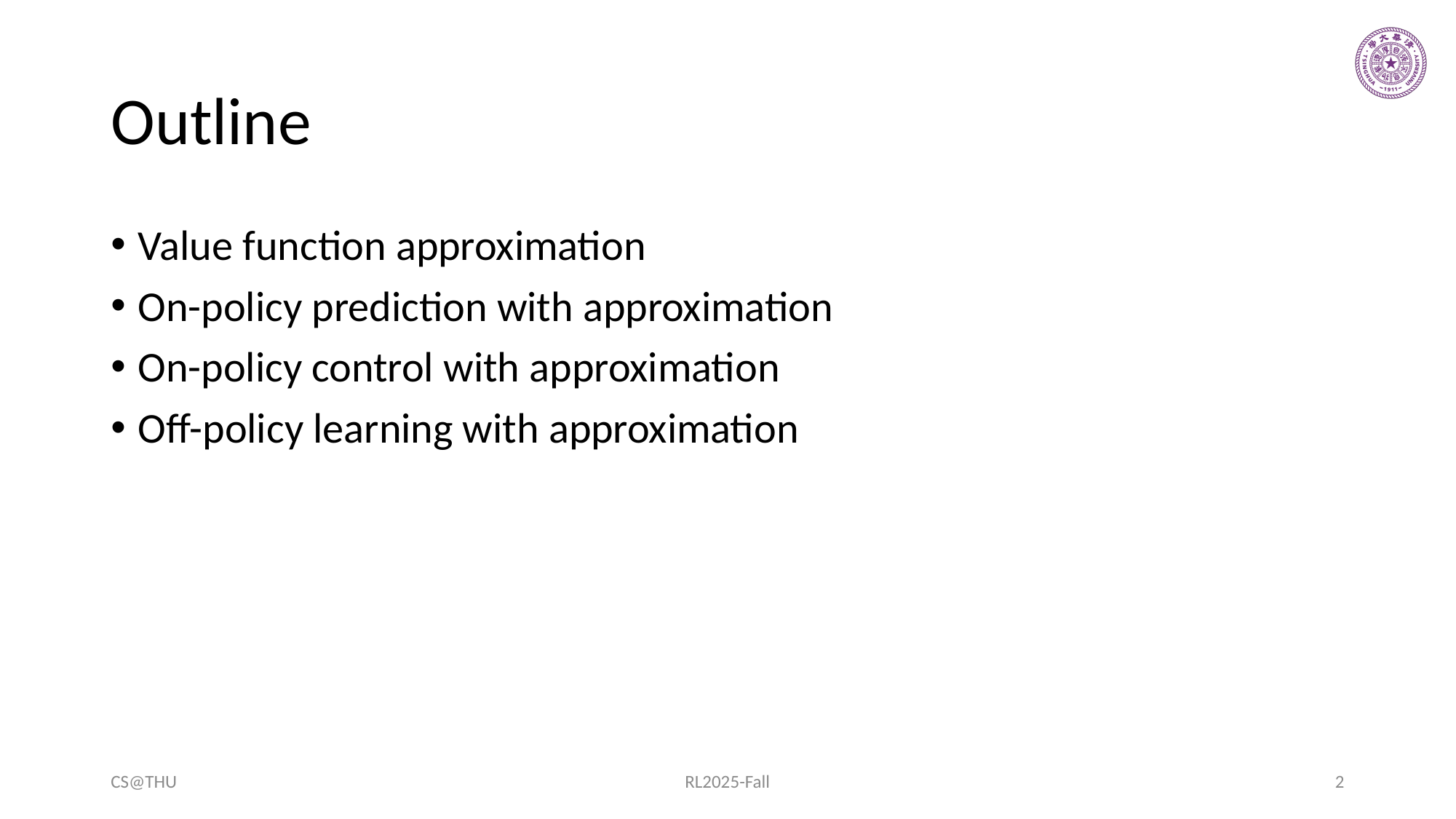

# Outline
Value function approximation
On-policy prediction with approximation
On-policy control with approximation
Off-policy learning with approximation
CS@THU
RL2025-Fall
2